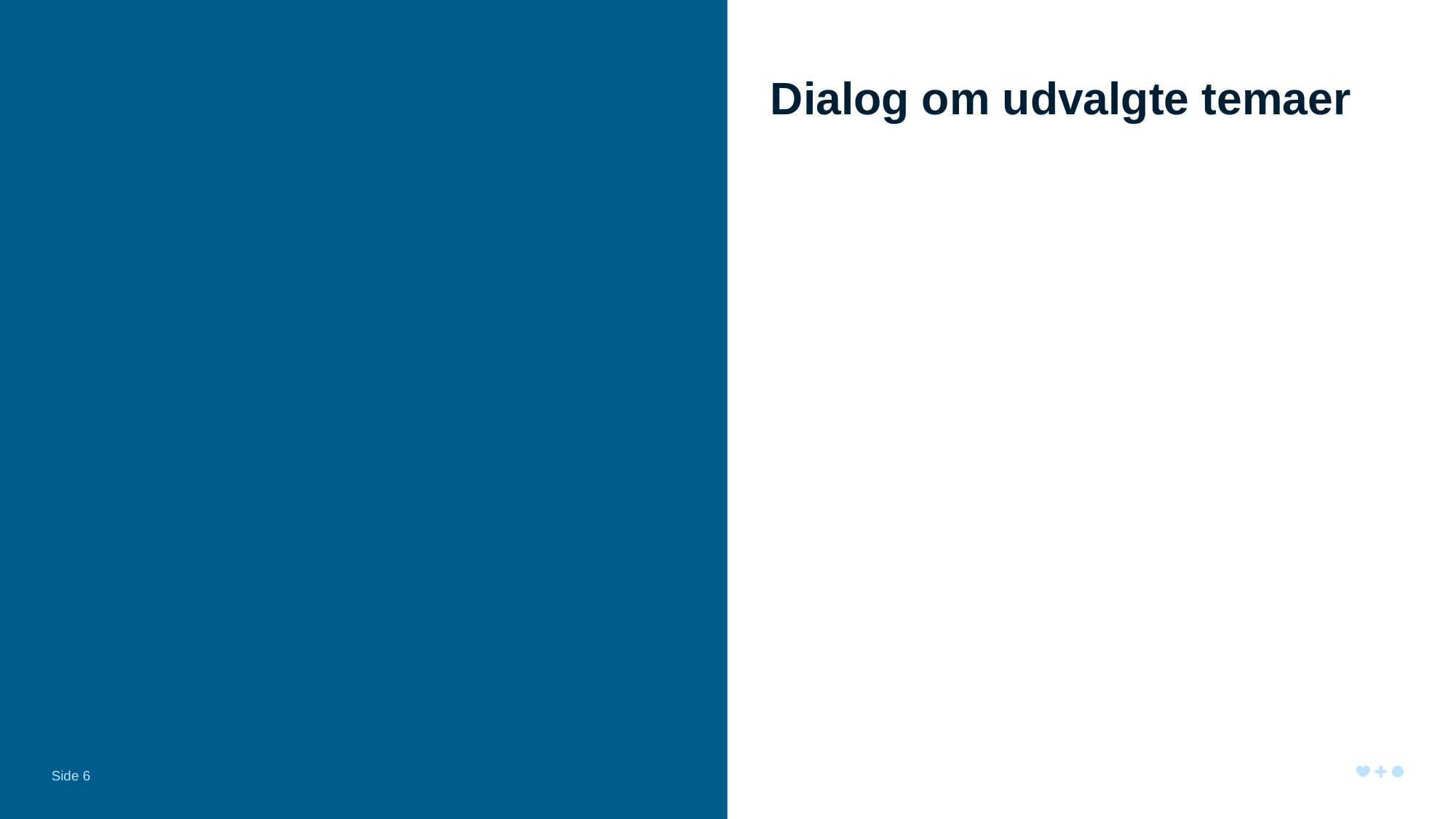

# Dialog om udvalgte temaer

Side 6